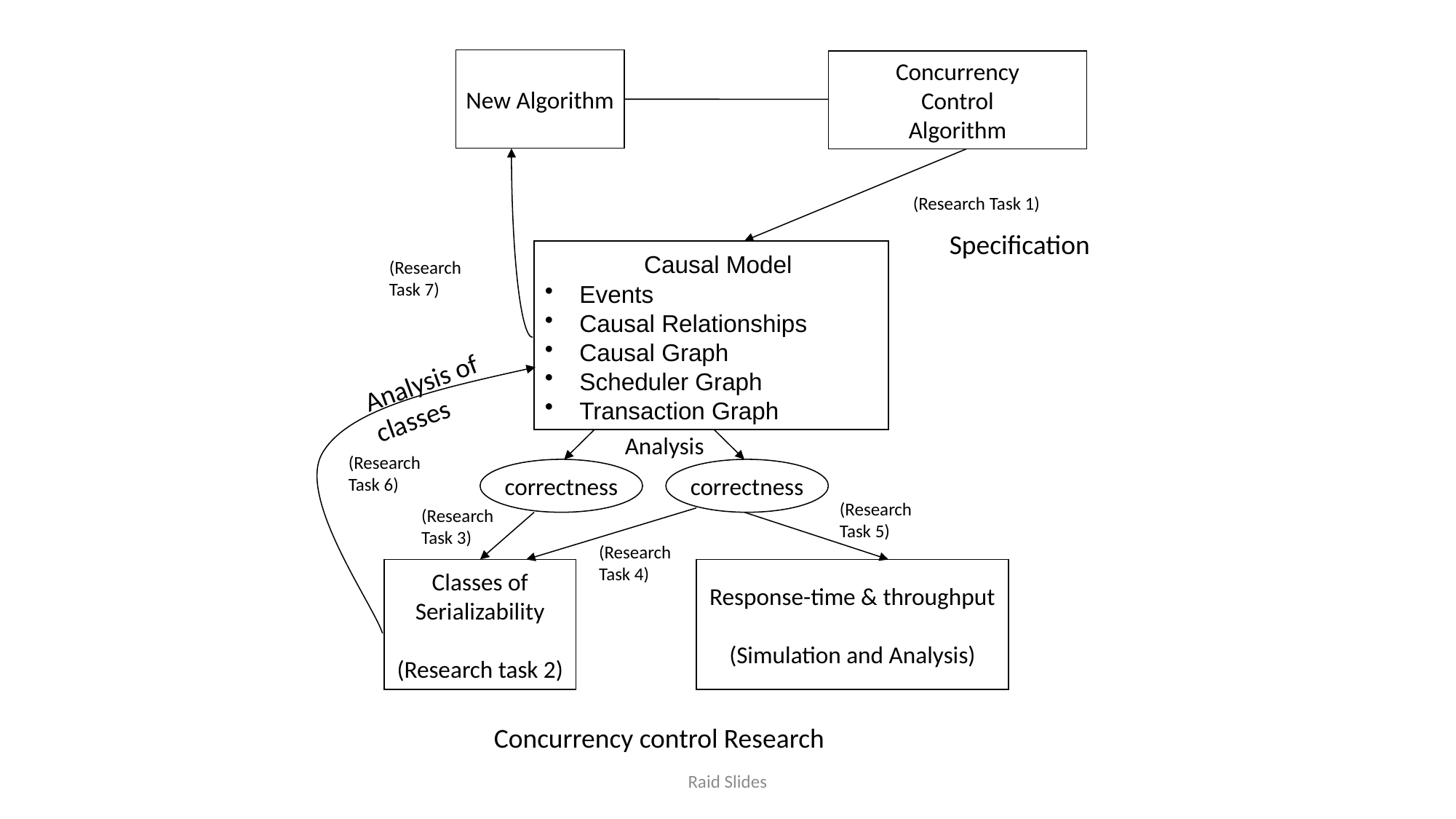

New Algorithm
Concurrency
Control
Algorithm

(Research Task 1)
Specification
             Causal Model
Events
Causal Relationships
Causal Graph
Scheduler Graph
Transaction Graph
(Research
Task 7)
Analysis of
classes

Analysis

(Research
Task 6)
correctness
correctness
(Research
Task 5)
(Research
Task 3)

(Research
Task 4)
Classes of
Serializability

(Research task 2)
Response-time & throughput

(Simulation and Analysis)
Concurrency control Research
Raid Slides